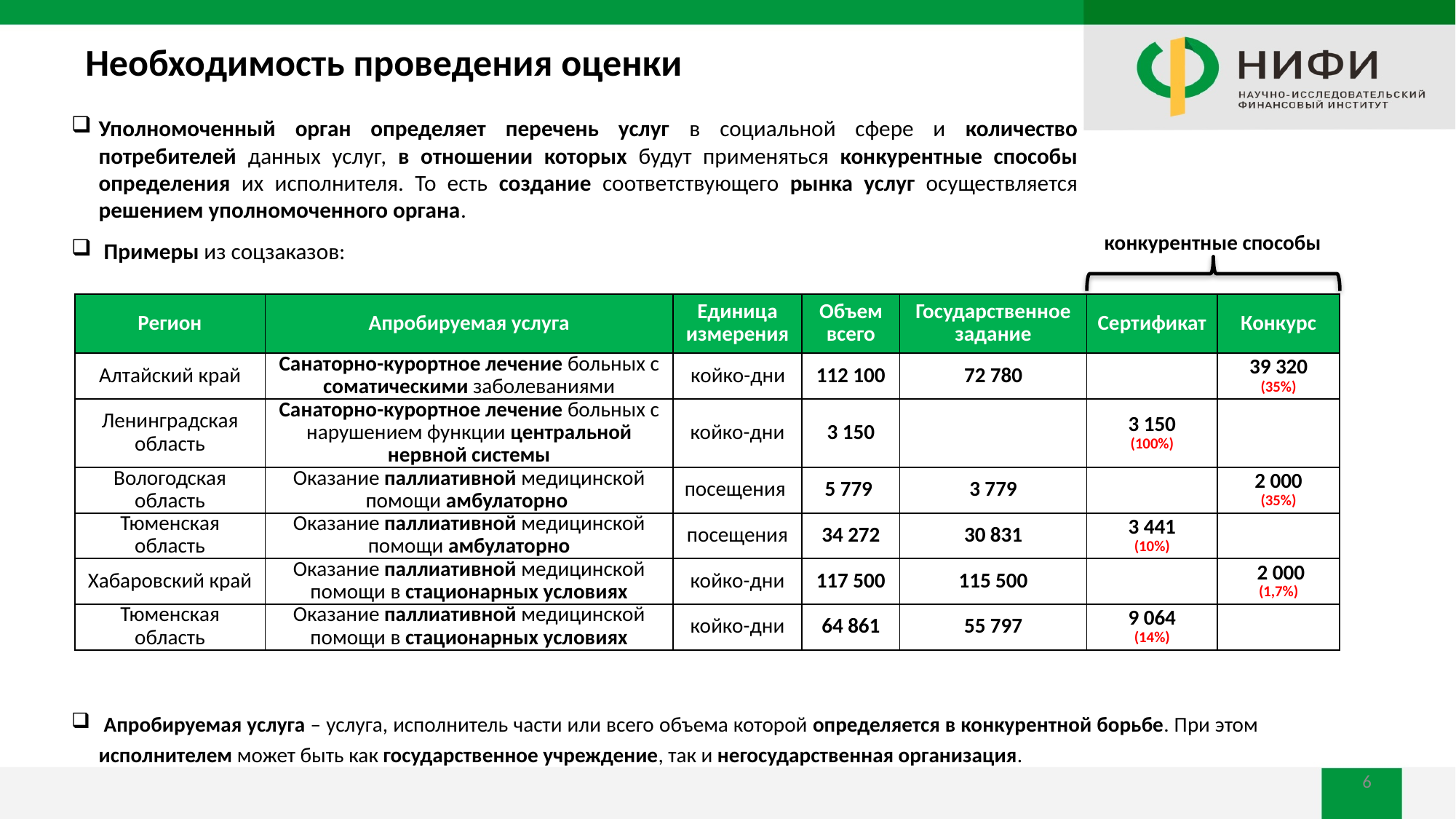

# Необходимость проведения оценки
Уполномоченный орган определяет перечень услуг в социальной сфере и количество потребителей данных услуг, в отношении которых будут применяться конкурентные способы определения их исполнителя. То есть создание соответствующего рынка услуг осуществляется решением уполномоченного органа.
 Примеры из соцзаказов:

конкурентные способы
| Регион | Апробируемая услуга | Единица измерения | Объем всего | Государственное задание | Сертификат | Конкурс |
| --- | --- | --- | --- | --- | --- | --- |
| Алтайский край | Санаторно-курортное лечение больных с соматическими заболеваниями | койко-дни | 112 100 | 72 780 |  | 39 320 (35%) |
| Ленинградская область | Санаторно-курортное лечение больных с нарушением функции центральной нервной системы | койко-дни | 3 150 |  | 3 150 (100%) |  |
| Вологодская область | Оказание паллиативной медицинской помощи амбулаторно | посещения | 5 779 | 3 779 |  | 2 000 (35%) |
| Тюменская область | Оказание паллиативной медицинской помощи амбулаторно | посещения | 34 272 | 30 831 | 3 441 (10%) |  |
| Хабаровский край | Оказание паллиативной медицинской помощи в стационарных условиях | койко-дни | 117 500 | 115 500 |  | 2 000 (1,7%) |
| Тюменская область | Оказание паллиативной медицинской помощи в стационарных условиях | койко-дни | 64 861 | 55 797 | 9 064 (14%) |  |
 Апробируемая услуга – услуга, исполнитель части или всего объема которой определяется в конкурентной борьбе. При этом исполнителем может быть как государственное учреждение, так и негосударственная организация.
6